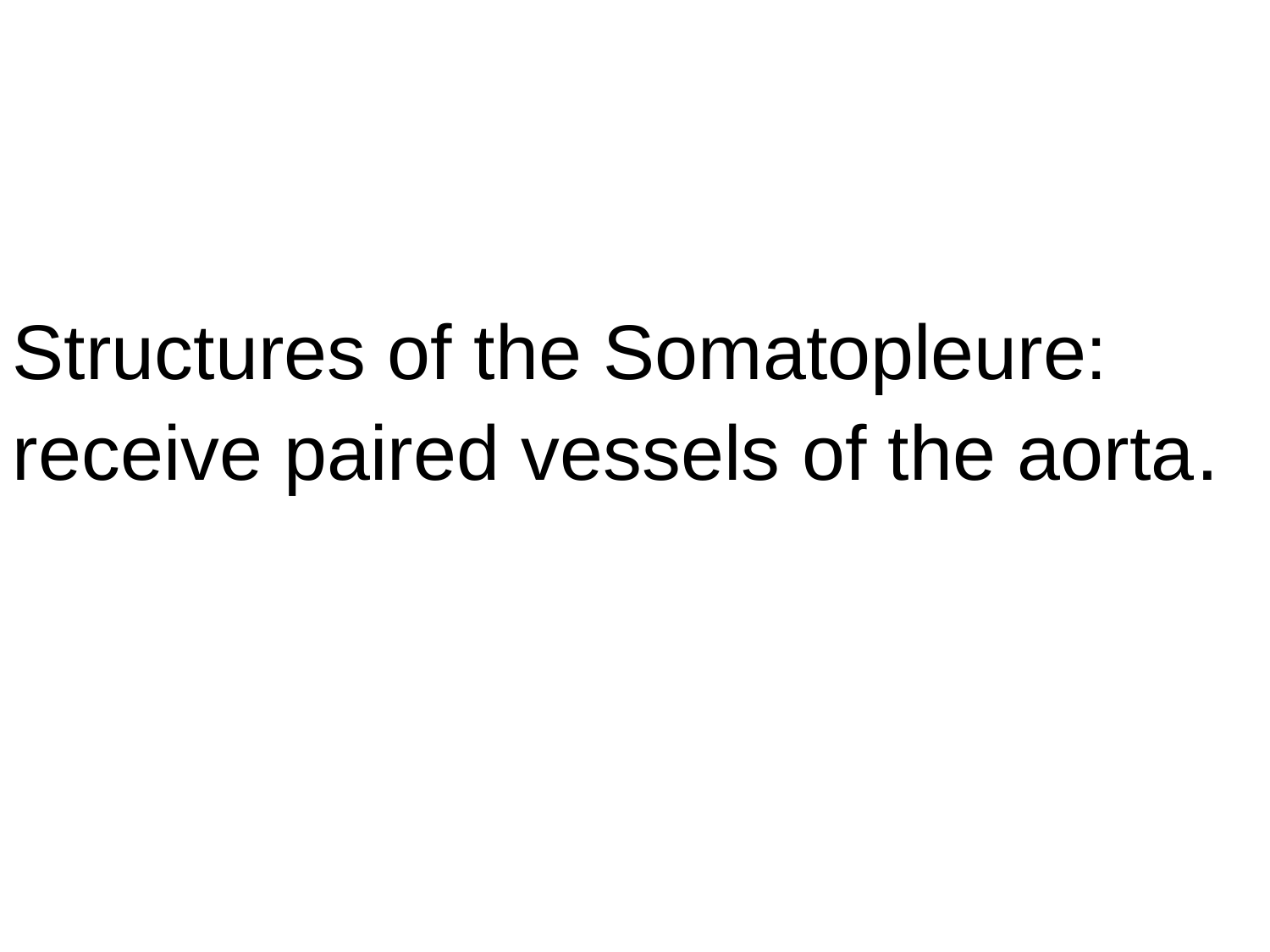

Structures of the Somatopleure:  receive paired vessels of the aorta.